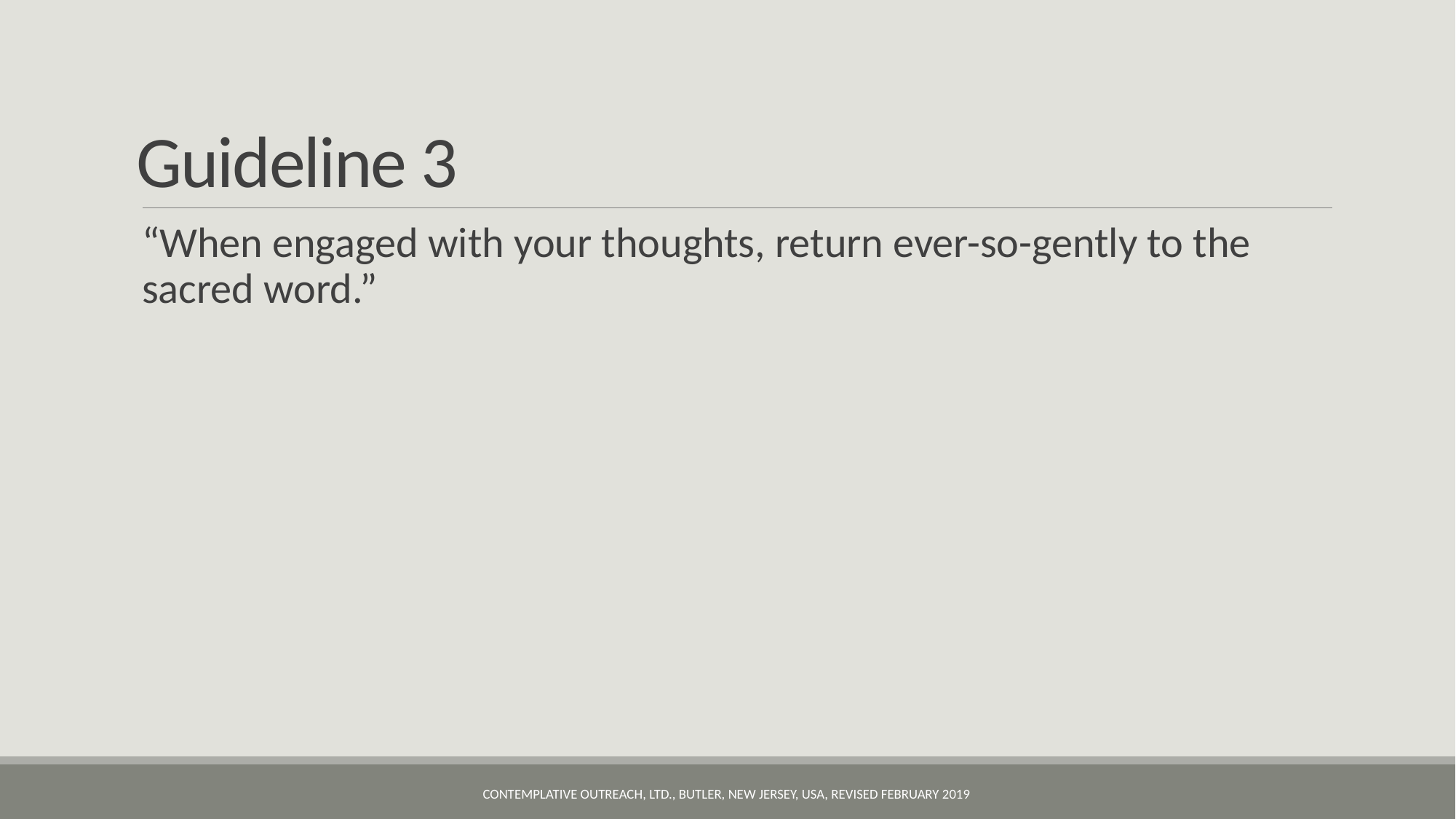

# Guideline 3
“When engaged with your thoughts, return ever-so-gently to the sacred word.”
18
Contemplative Outreach, LTD., Butler, New Jersey, USA, revised February 2019